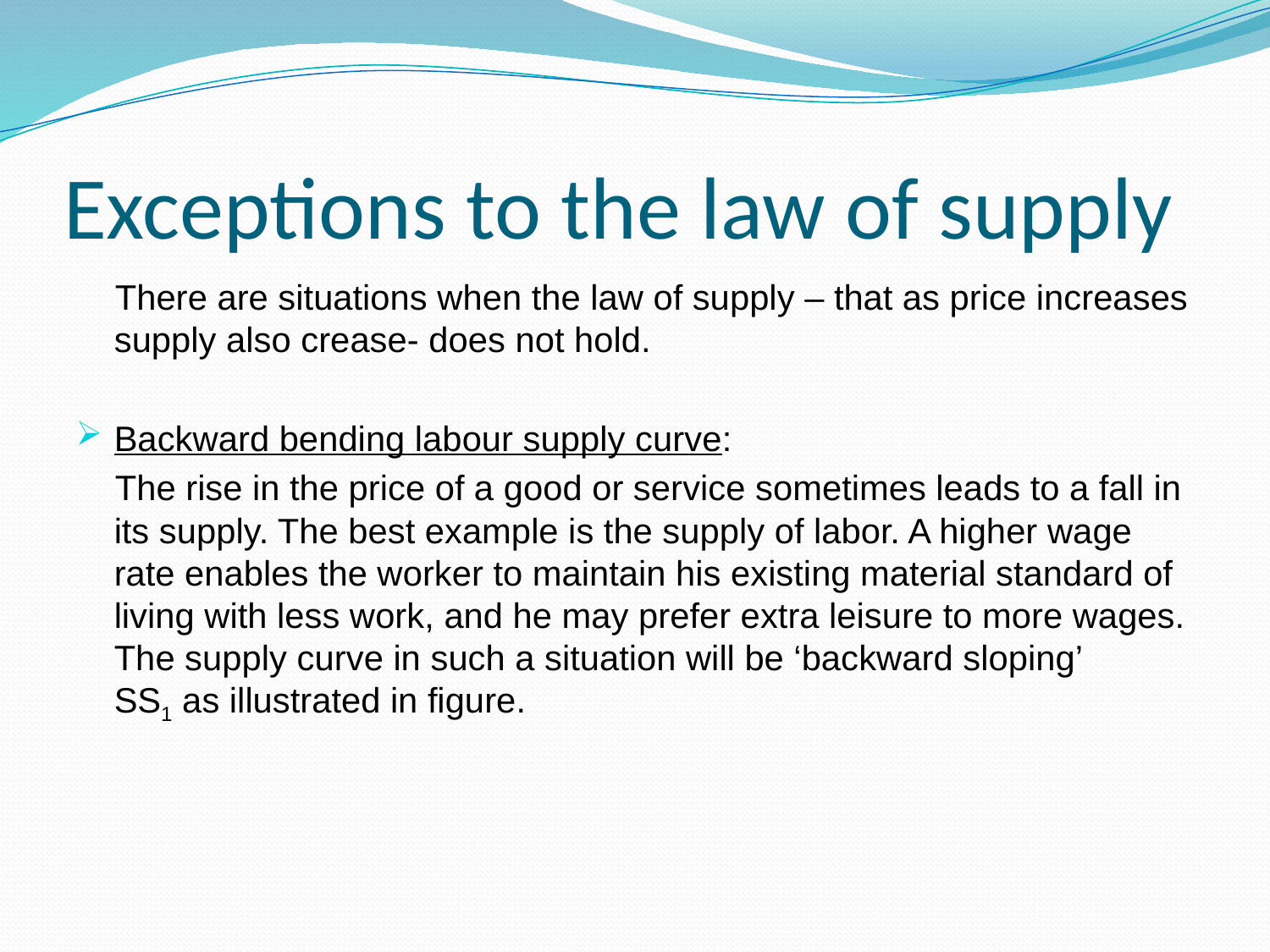

# Exceptions to the law of supply
    There are situations when the law of supply – that as price increases supply also crease- does not hold.

Backward bending labour supply curve:
    The rise in the price of a good or service sometimes leads to a fall in its supply. The best example is the supply of labor. A higher wage rate enables the worker to maintain his existing material standard of living with less work, and he may prefer extra leisure to more wages. The supply curve in such a situation will be ‘backward sloping’ SS1 as illustrated in figure.